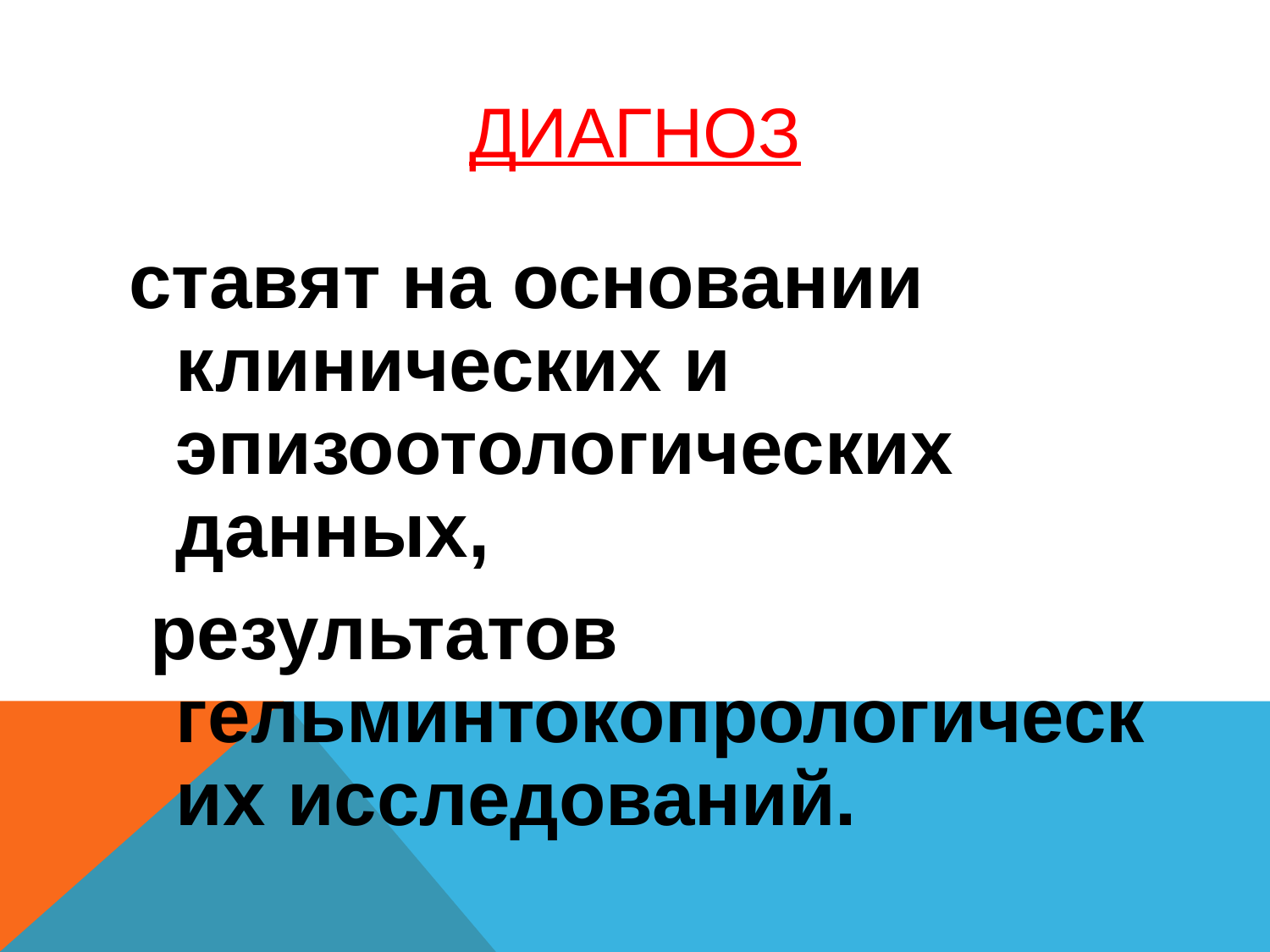

Диагноз
ставят на основании клинических и эпизоотологических данных,
 результатов гельминтокопрологических исследований.